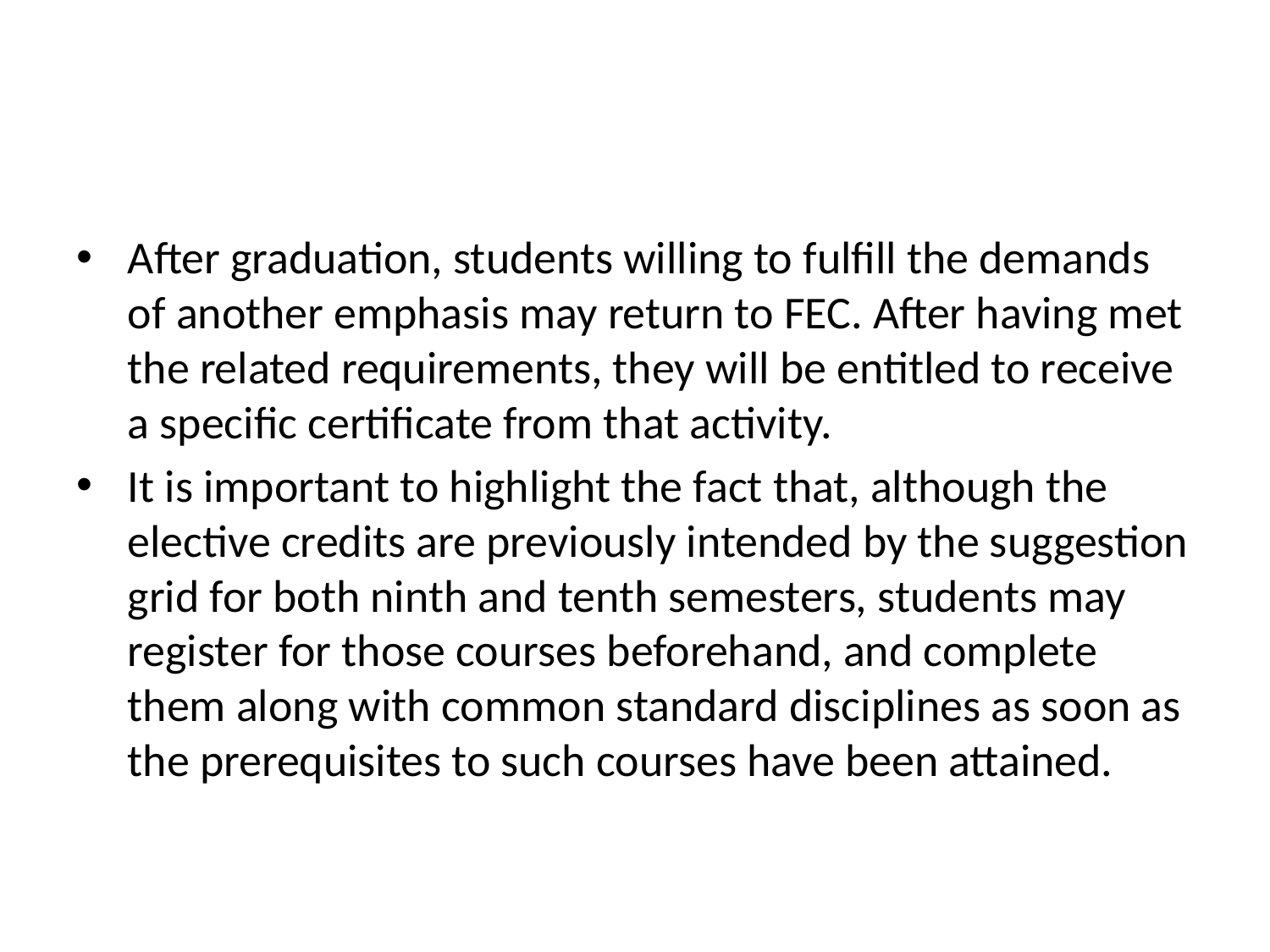

After graduation, students willing to fulfill the demands of another emphasis may return to FEC. After having met the related requirements, they will be entitled to receive a specific certificate from that activity.
It is important to highlight the fact that, although the elective credits are previously intended by the suggestion grid for both ninth and tenth semesters, students may register for those courses beforehand, and complete them along with common standard disciplines as soon as the prerequisites to such courses have been attained.